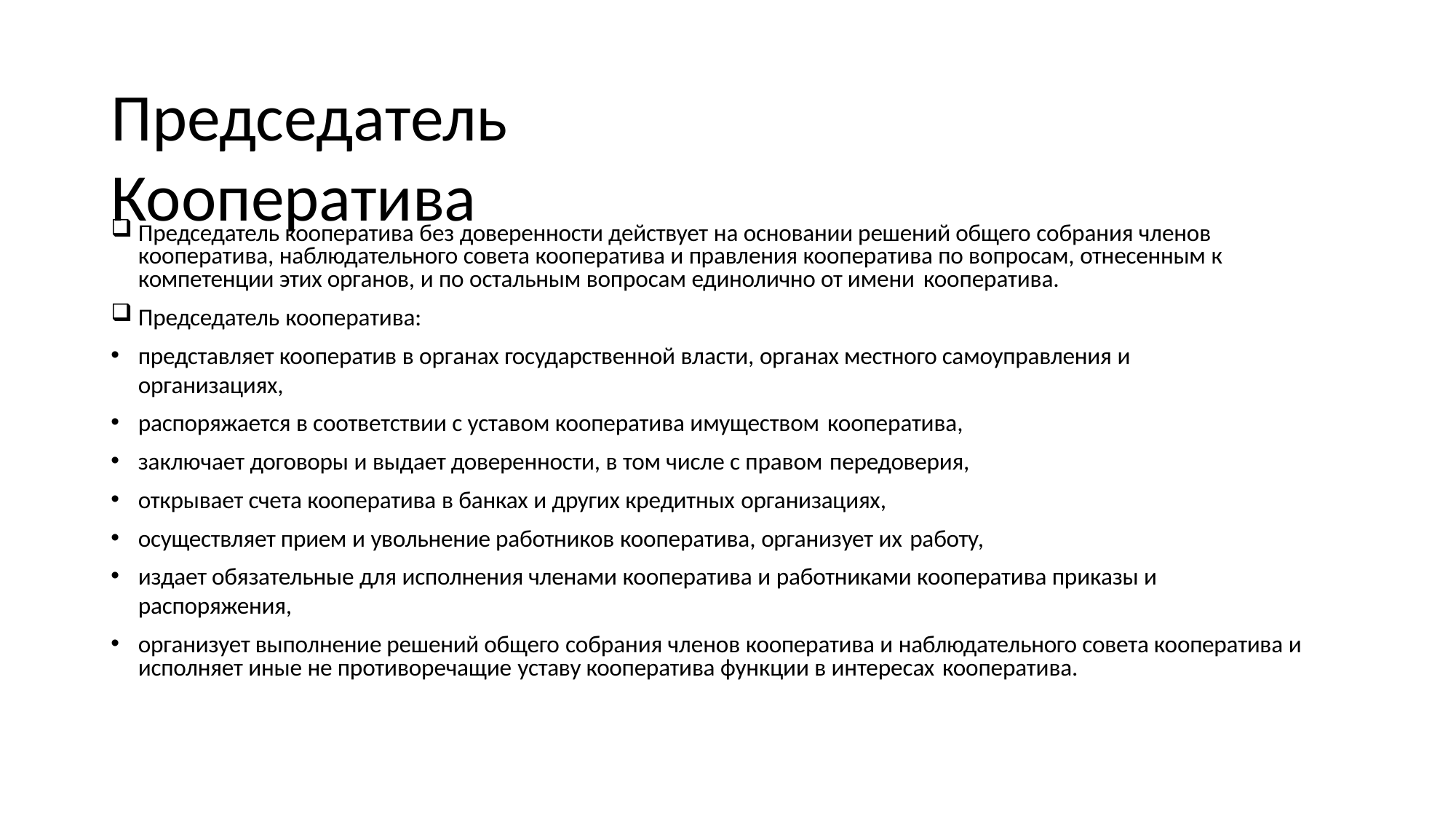

# Председатель Кооператива
Председатель кооператива без доверенности действует на основании решений общего собрания членов  кооператива, наблюдательного совета кооператива и правления кооператива по вопросам, отнесенным к  компетенции этих органов, и по остальным вопросам единолично от имени кооператива.
Председатель кооператива:
представляет кооператив в органах государственной власти, органах местного самоуправления и организациях,
распоряжается в соответствии с уставом кооператива имуществом кооператива,
заключает договоры и выдает доверенности, в том числе с правом передоверия,
открывает счета кооператива в банках и других кредитных организациях,
осуществляет прием и увольнение работников кооператива, организует их работу,
издает обязательные для исполнения членами кооператива и работниками кооператива приказы и распоряжения,
организует выполнение решений общего собрания членов кооператива и наблюдательного совета кооператива и  исполняет иные не противоречащие уставу кооператива функции в интересах кооператива.